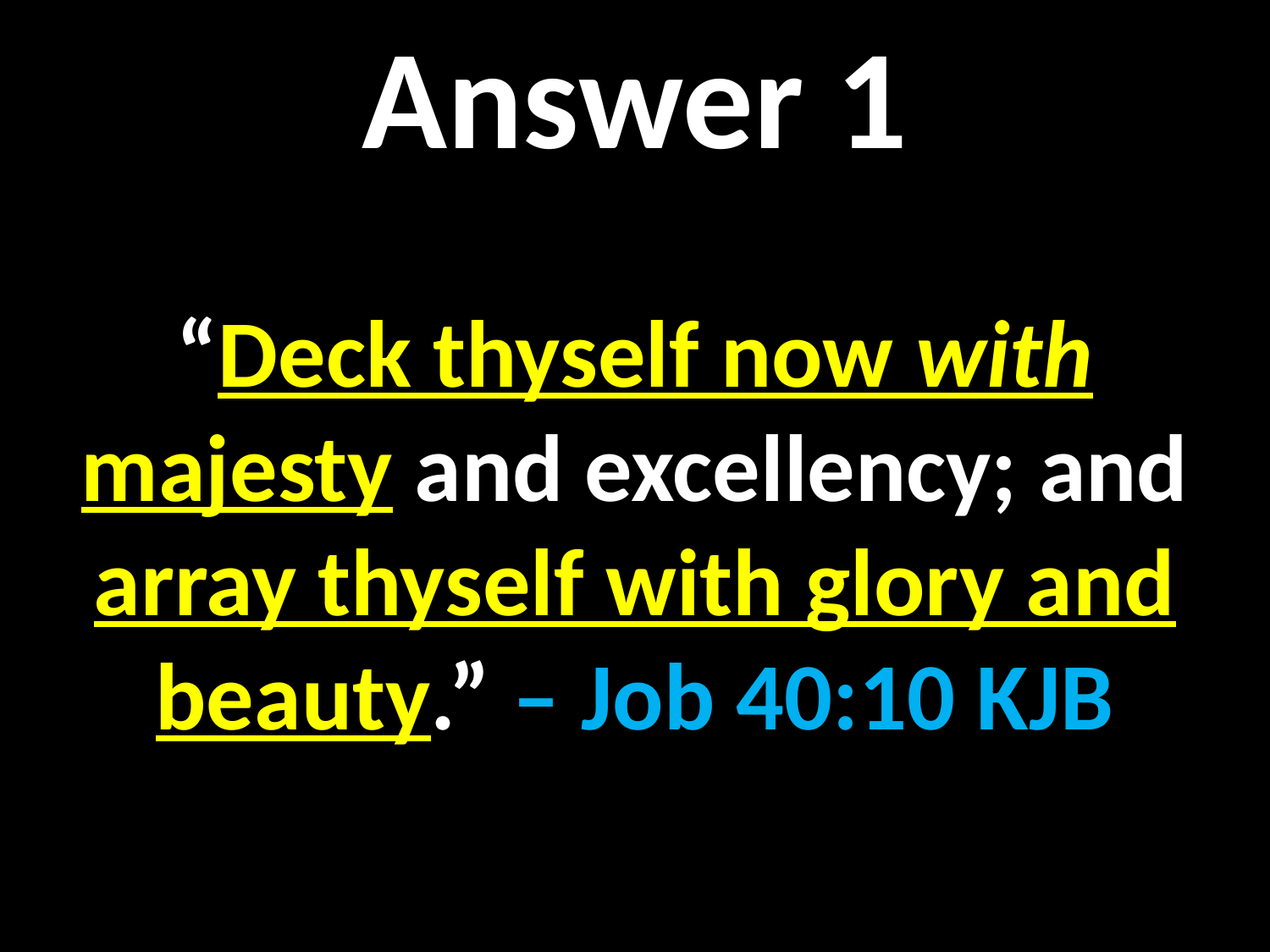

Answer 1
“Deck thyself now with majesty and excellency; and array thyself with glory and beauty.” – Job 40:10 KJB